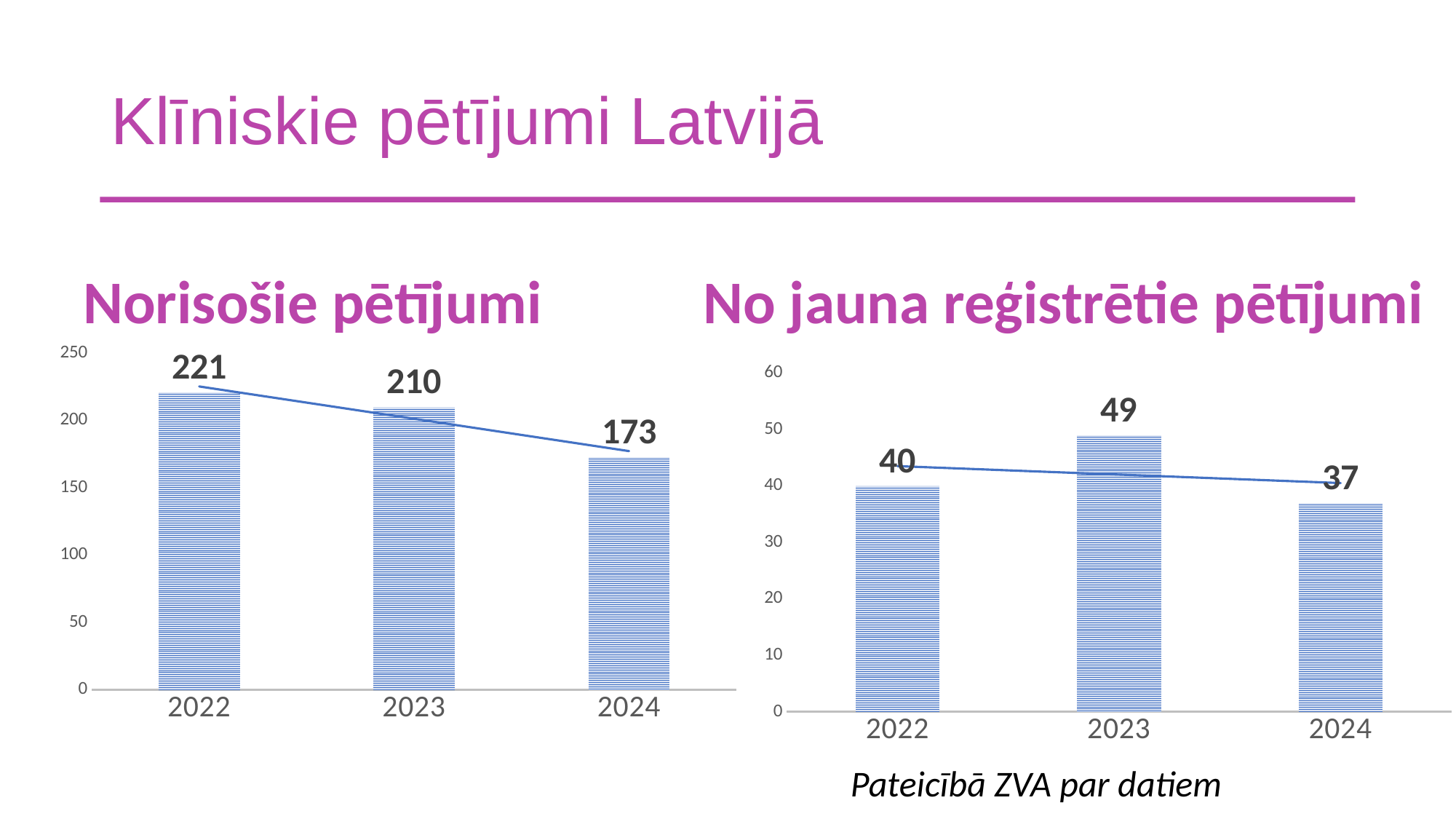

# Klīniskie pētījumi Latvijā
Norisošie pētījumi
No jauna reģistrētie pētījumi

### Chart

| Category | Series 1 |
|---|---|
| 2022 | 221.0 |
| 2023 | 210.0 |
| 2024 | 173.0 |

### Chart

| Category | Series 1 |
|---|---|
| 2022 | 40.0 |
| 2023 | 49.0 |
| 2024 | 37.0 |
Pateicībā ZVA par datiem